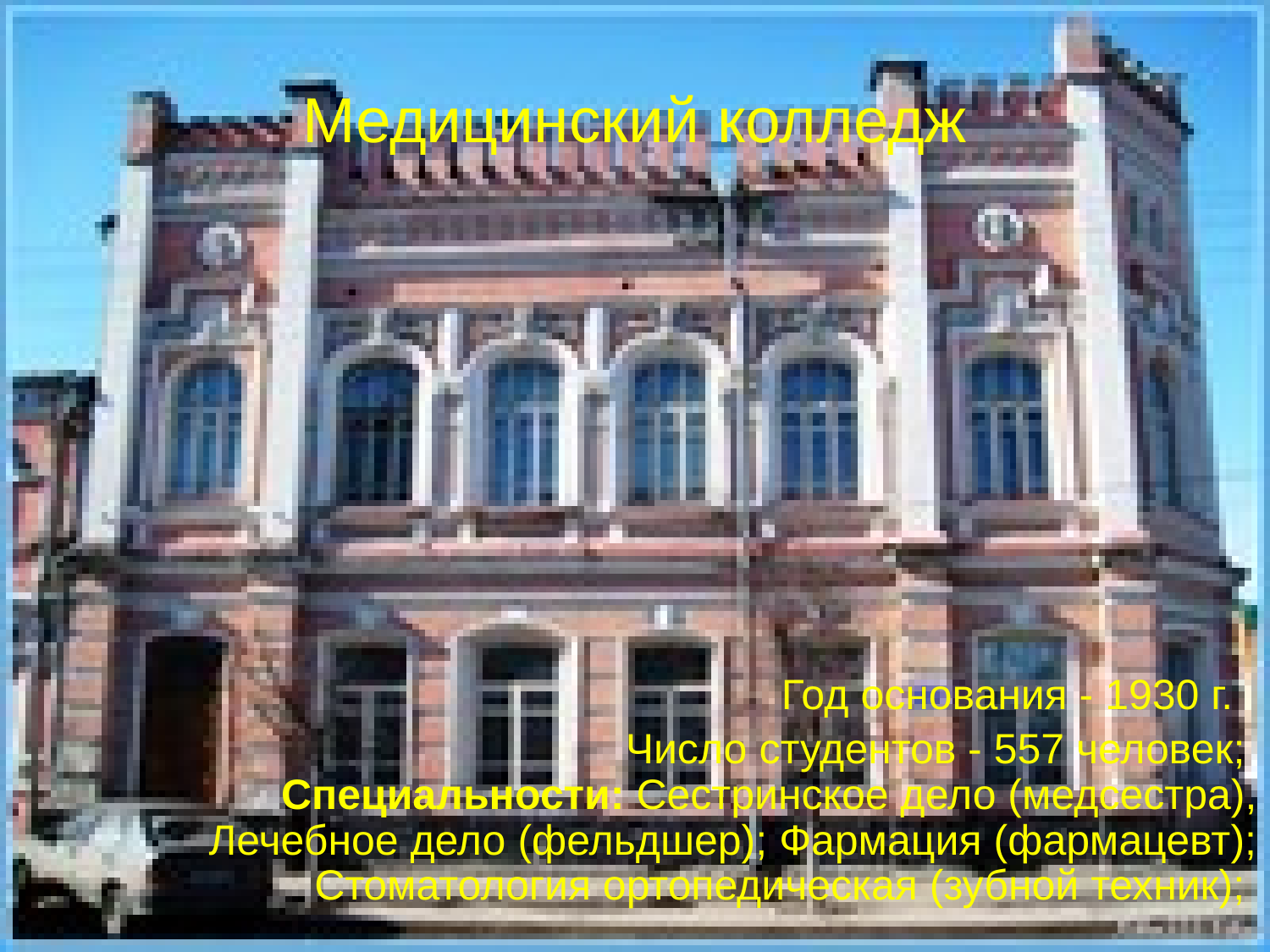

# Медицинский колледж
 Год основания - 1930 г.
  Число студентов - 557 человек; 
Специальности: Сестринское дело (медсестра), Лечебное дело (фельдшер); Фармация (фармацевт); Стоматология ортопедическая (зубной техник);